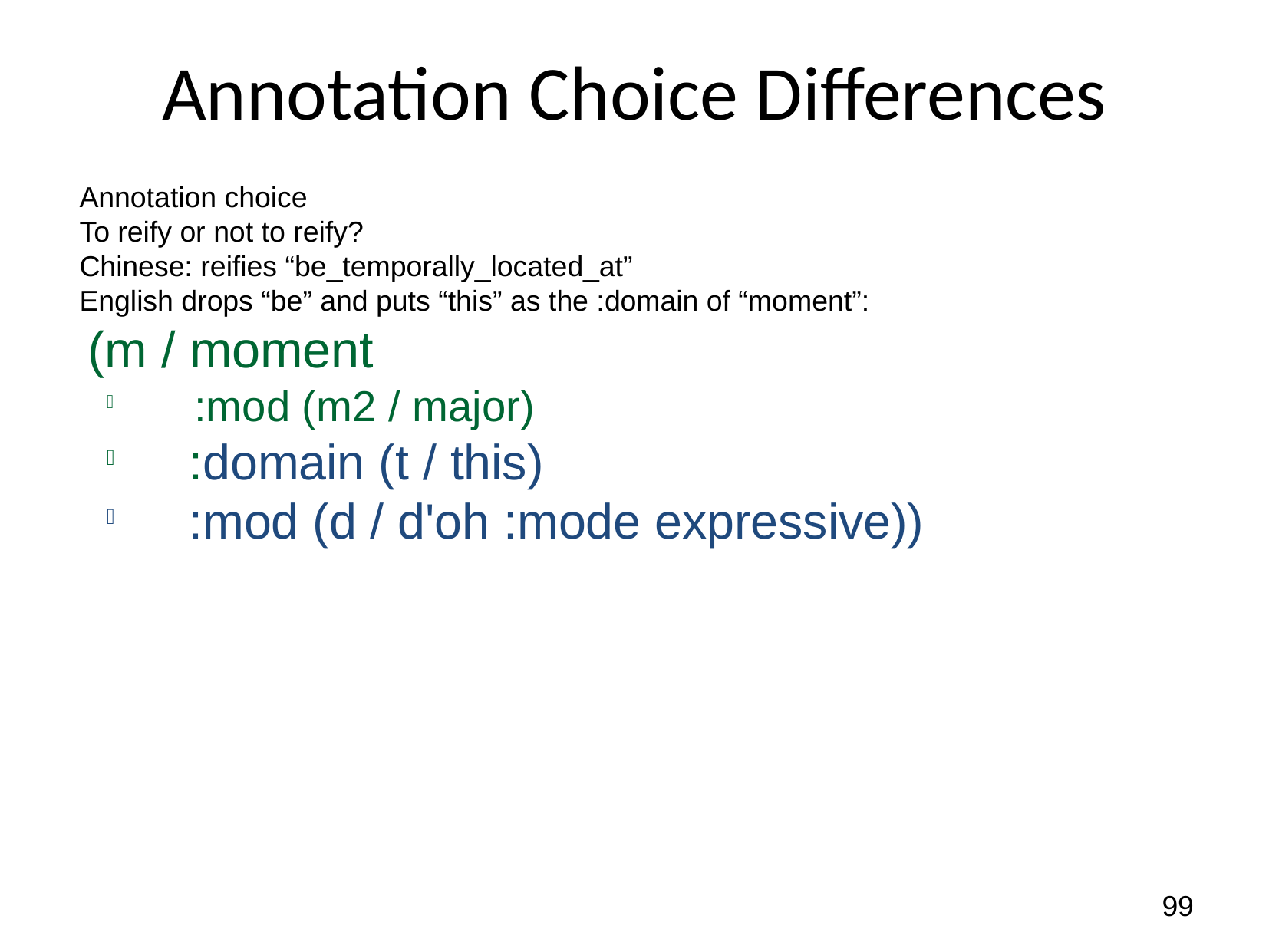

Annotation Choice Differences
Annotation choice
To reify or not to reify?
Chinese: reifies “be_temporally_located_at”
English drops “be” and puts “this” as the :domain of “moment”:
 (m / moment
     :mod (m2 / major)
    :domain (t / this)
    :mod (d / d'oh :mode expressive))
99